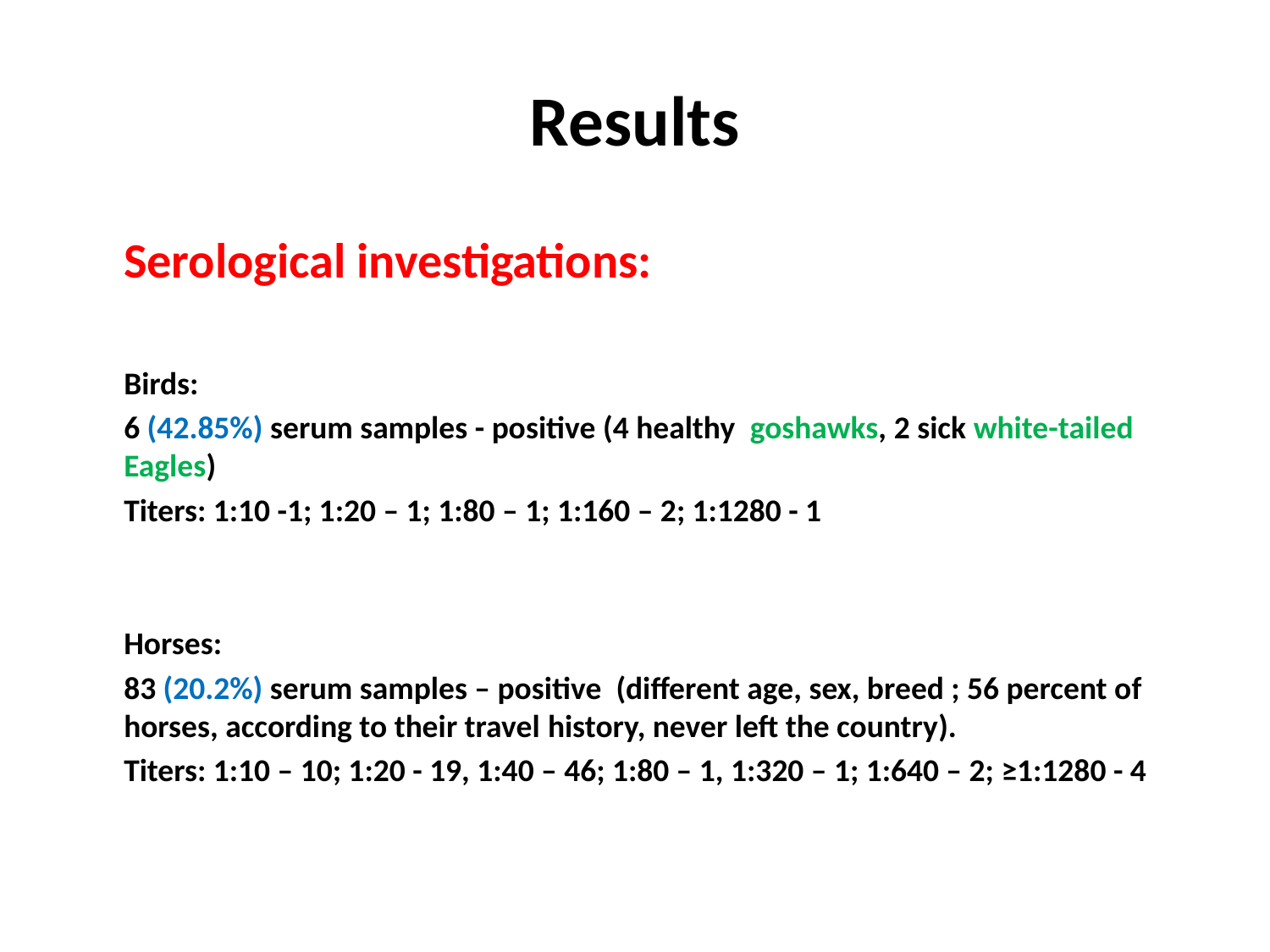

# Results
	Serological investigations:

	Birds:
	6 (42.85%) serum samples - positive (4 healthy  goshawks, 2 sick white-tailed Eagles)
	Titers: 1:10 -1; 1:20 – 1; 1:80 – 1; 1:160 – 2; 1:1280 - 1

	Horses:
	83 (20.2%) serum samples – positive  (different age, sex, breed ; 56 percent of horses, according to their travel history, never left the country).
	Titers: 1:10 – 10; 1:20 - 19, 1:40 – 46; 1:80 – 1, 1:320 – 1; 1:640 – 2; ≥1:1280 - 4